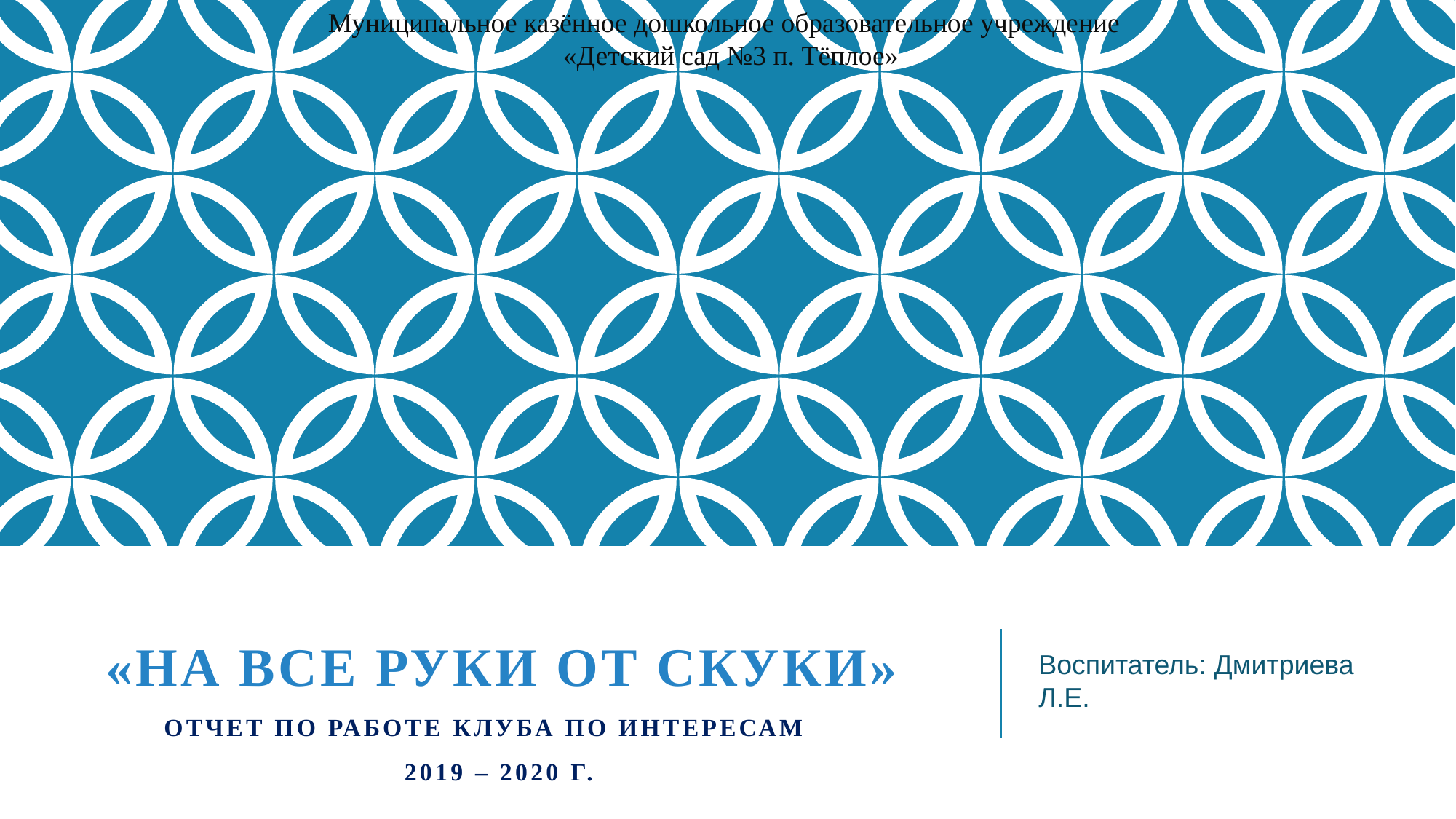

Муниципальное казённое дошкольное образовательное учреждение
 «Детский сад №3 п. Тёплое»

# «На все руки от скуки» ОТЧЕТ ПО РАБОТЕ клубА по интересам 2019 – 2020 г.
Воспитатель: Дмитриева Л.Е.